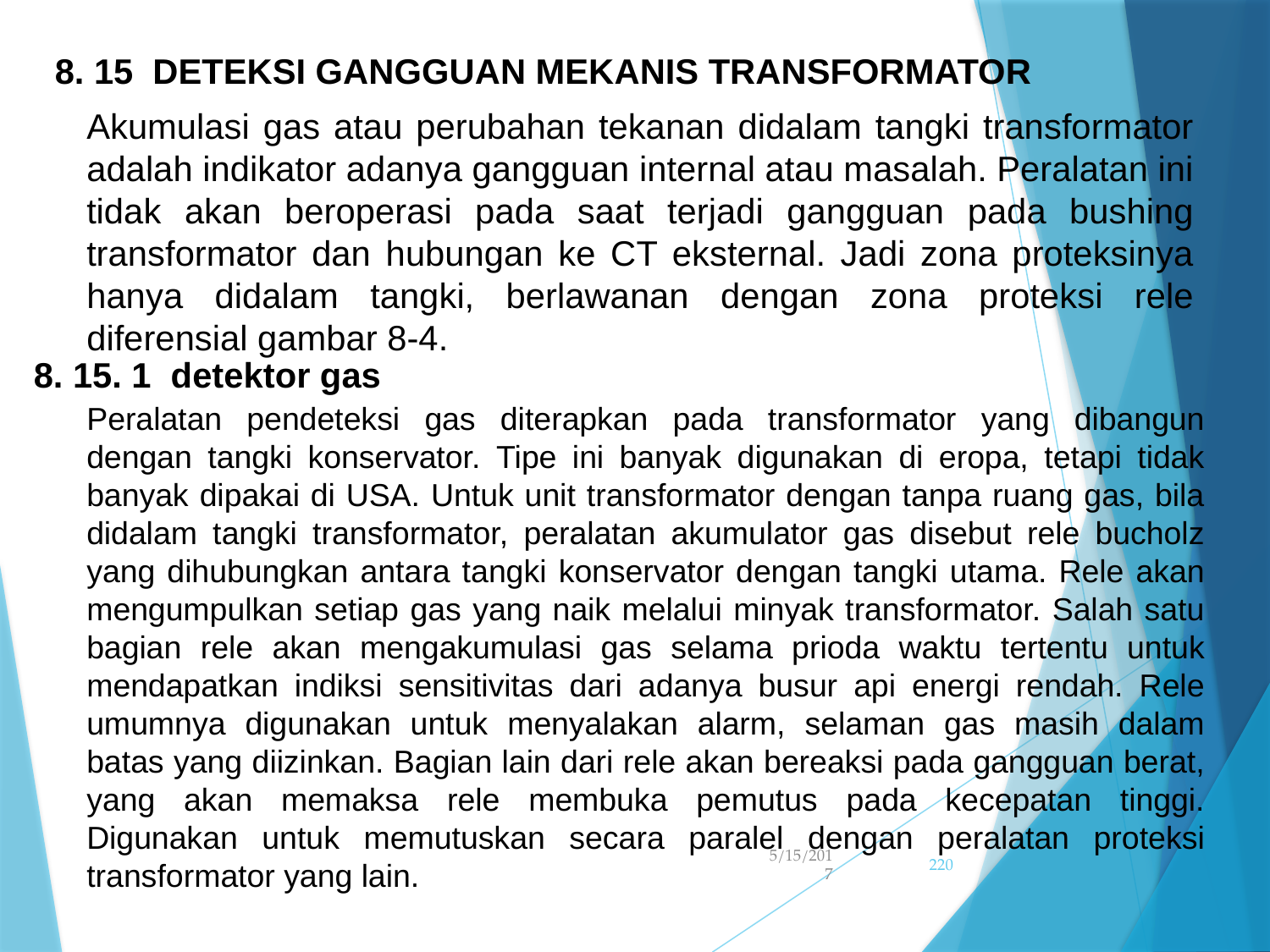

8. 15  DETEKSI GANGGUAN MEKANIS TRANSFORMATOR
Akumulasi gas atau perubahan tekanan didalam tangki transformator adalah indikator adanya gangguan internal atau masalah. Peralatan ini tidak akan beroperasi pada saat terjadi gangguan pada bushing transformator dan hubungan ke CT eksternal. Jadi zona proteksinya hanya didalam tangki, berlawanan dengan zona proteksi rele diferensial gambar 8-4.
8. 15. 1  detektor gas
Peralatan pendeteksi gas diterapkan pada transformator yang dibangun dengan tangki konservator. Tipe ini banyak digunakan di eropa, tetapi tidak banyak dipakai di USA. Untuk unit transformator dengan tanpa ruang gas, bila didalam tangki transformator, peralatan akumulator gas disebut rele bucholz yang dihubungkan antara tangki konservator dengan tangki utama. Rele akan mengumpulkan setiap gas yang naik melalui minyak transformator. Salah satu bagian rele akan mengakumulasi gas selama prioda waktu tertentu untuk mendapatkan indiksi sensitivitas dari adanya busur api energi rendah. Rele umumnya digunakan untuk menyalakan alarm, selaman gas masih dalam batas yang diizinkan. Bagian lain dari rele akan bereaksi pada gangguan berat, yang akan memaksa rele membuka pemutus pada kecepatan tinggi. Digunakan untuk memutuskan secara paralel dengan peralatan proteksi transformator yang lain.
5/15/2017
220